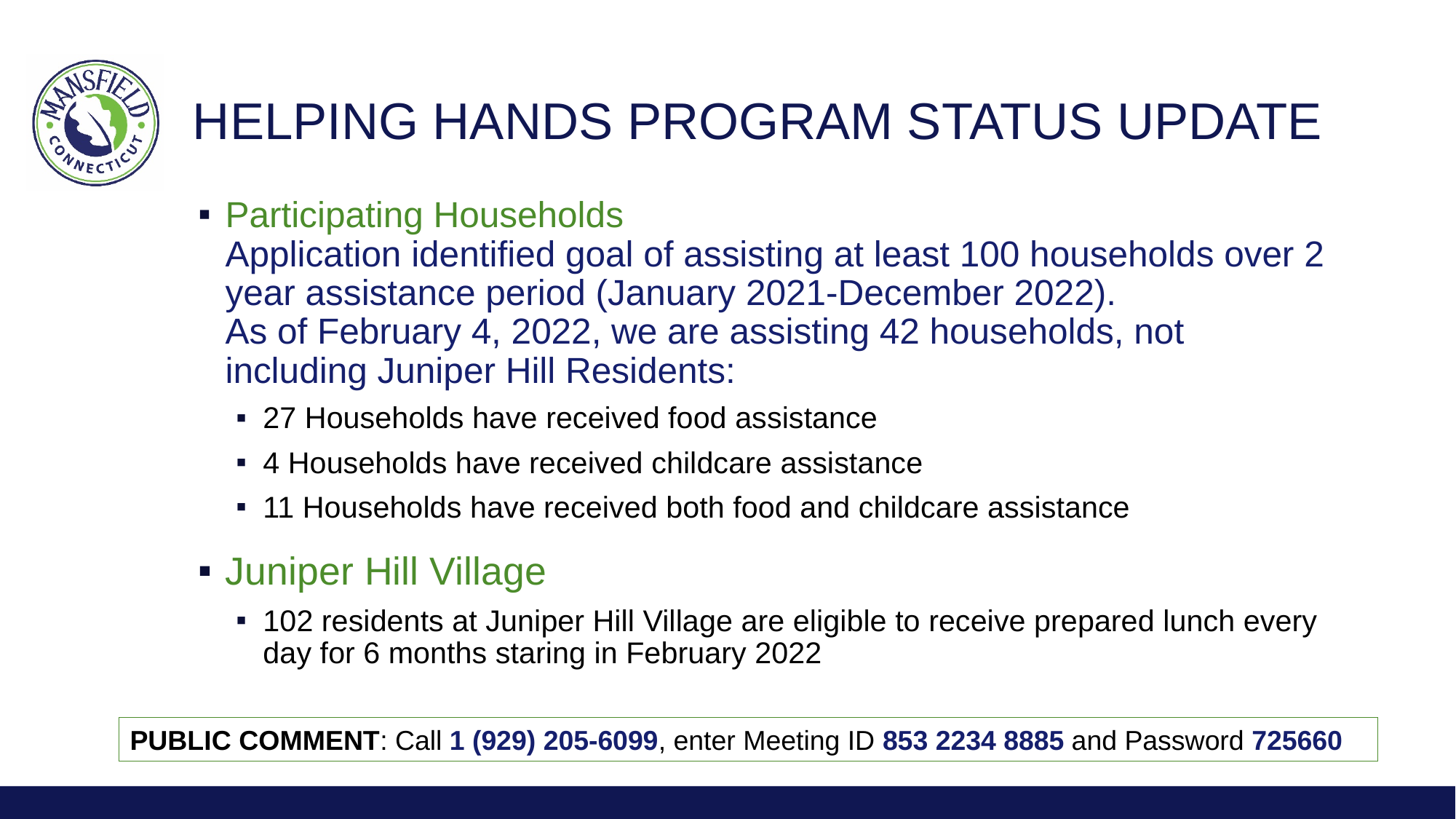

# Helping Hands Program Status Update
Participating Households
Application identified goal of assisting at least 100 households over 2 year assistance period (January 2021-December 2022).
As of February 4, 2022, we are assisting 42 households, not including Juniper Hill Residents:
27 Households have received food assistance
4 Households have received childcare assistance
11 Households have received both food and childcare assistance
Juniper Hill Village
102 residents at Juniper Hill Village are eligible to receive prepared lunch every day for 6 months staring in February 2022

PUBLIC COMMENT: Call 1 (929) 205-6099, enter Meeting ID 853 2234 8885 and Password 725660